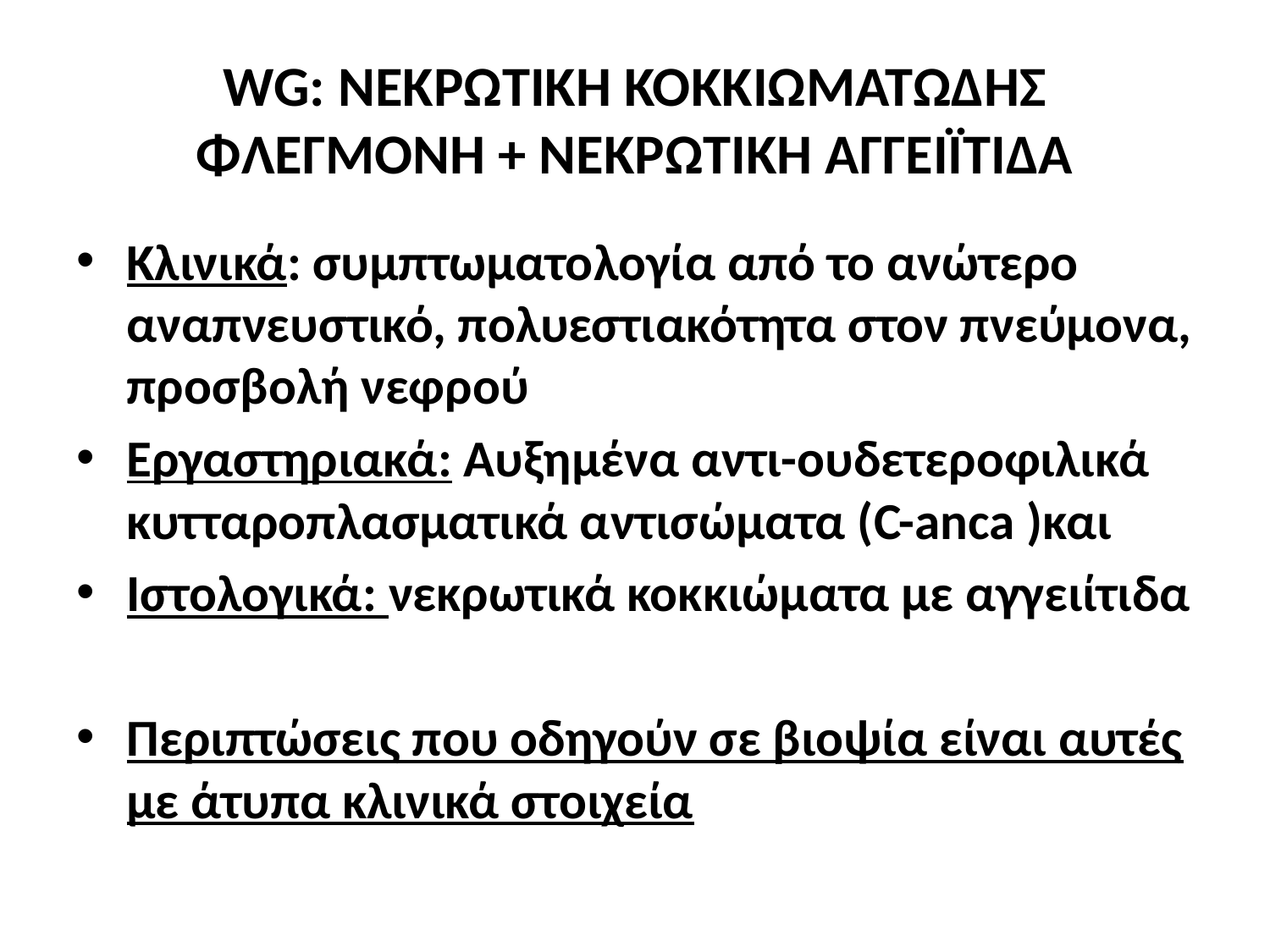

# WG: ΝΕΚΡΩΤΙΚΗ ΚΟΚΚΙΩΜΑΤΩΔΗΣ ΦΛΕΓΜΟΝΗ + ΝΕΚΡΩΤΙΚΗ ΑΓΓΕΙΪΤΙΔΑ
Κλινικά: συμπτωματολογία από το ανώτερο αναπνευστικό, πολυεστιακότητα στον πνεύμονα, προσβολή νεφρού
Εργαστηριακά: Αυξημένα αντι-ουδετεροφιλικά κυτταροπλασματικά αντισώματα (C-anca )και
Ιστολογικά: νεκρωτικά κοκκιώματα με αγγειίτιδα

Περιπτώσεις που οδηγούν σε βιοψία είναι αυτές με άτυπα κλινικά στοιχεία